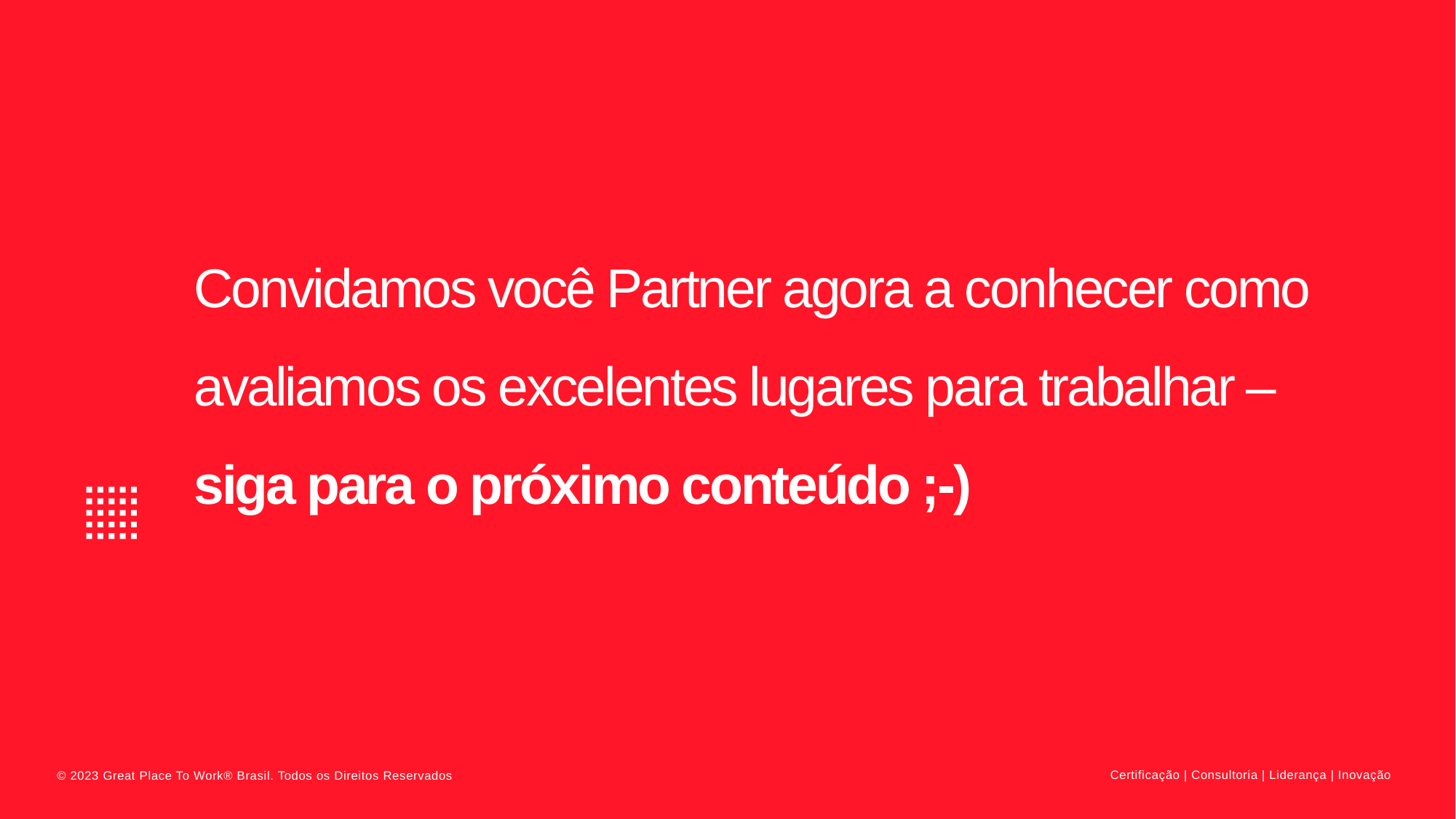

Convidamos você Partner agora a conhecer como avaliamos os excelentes lugares para trabalhar – siga para o próximo conteúdo ;-)